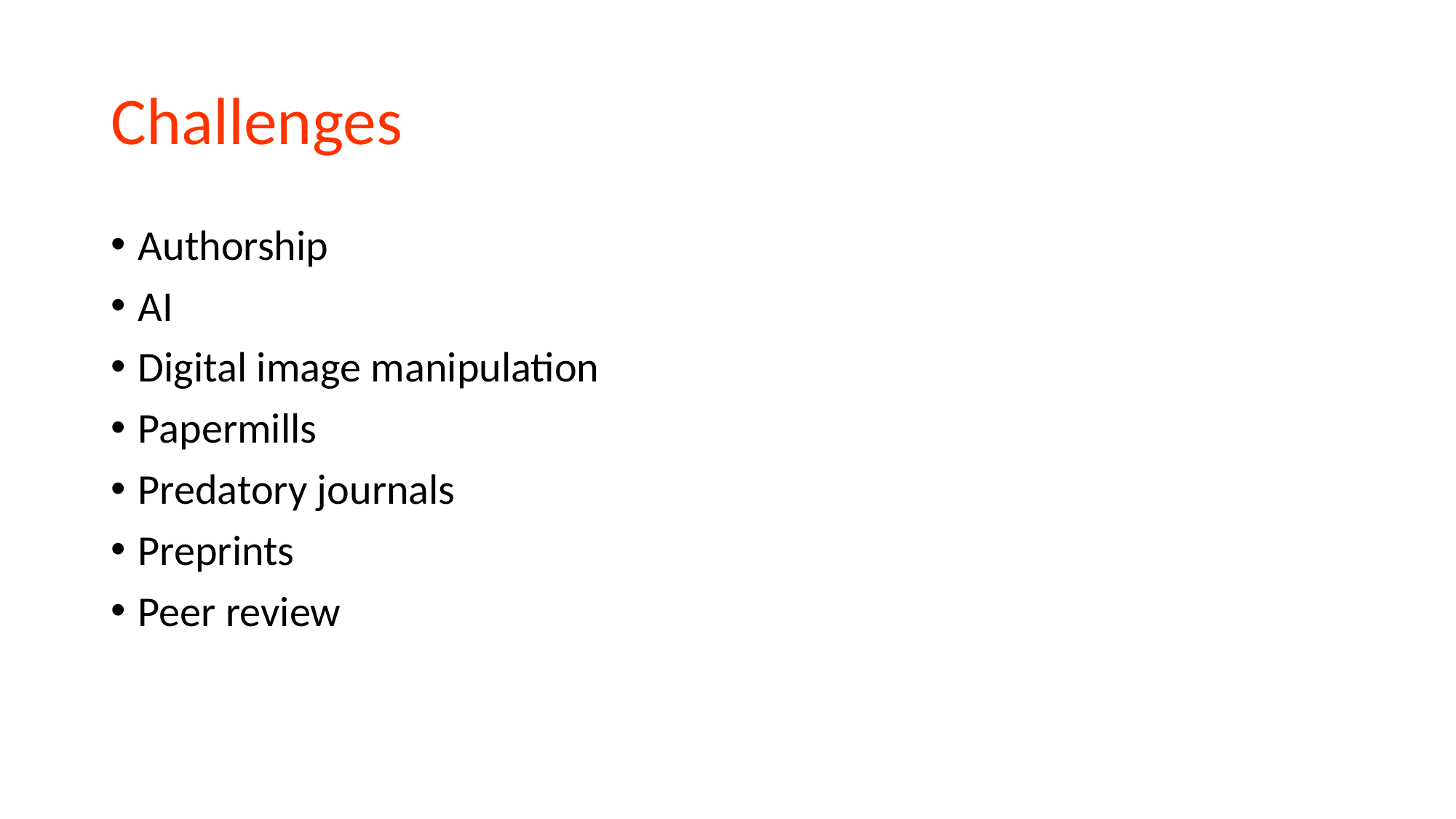

Challenges to RI
# Challenges
Authorship
AI
Digital image manipulation
Papermills
Predatory journals
Preprints
Peer review

7